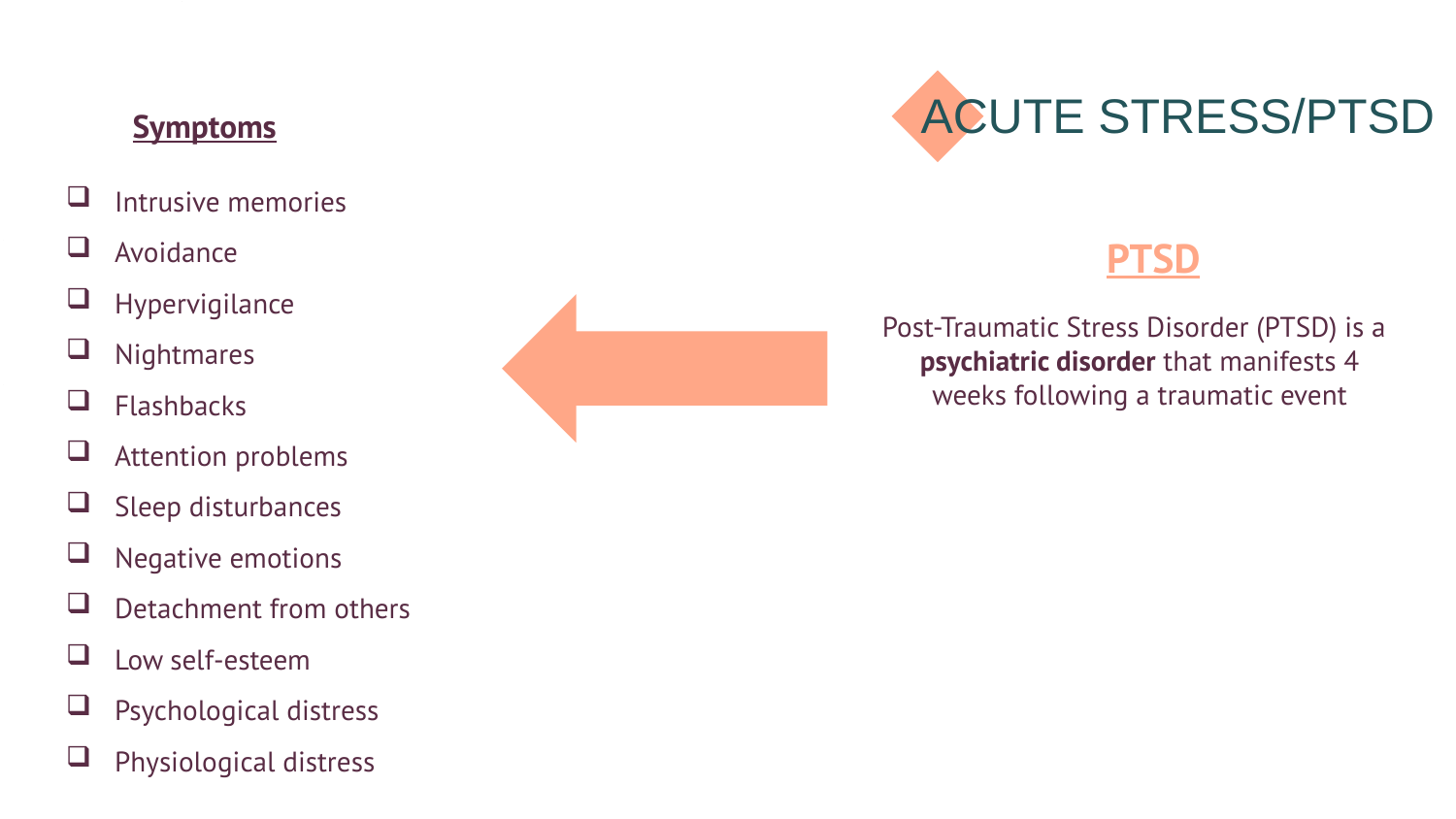

ACUTE STRESS/PTSD

Symptoms
Intrusive memories
Avoidance
Hypervigilance
Nightmares
Flashbacks
Attention problems
Sleep disturbances
Negative emotions
Detachment from others
Low self-esteem
Psychological distress
Physiological distress

PTSD

     Post-Traumatic Stress Disorder (PTSD) is a psychiatric disorder that manifests 4 weeks following a traumatic event